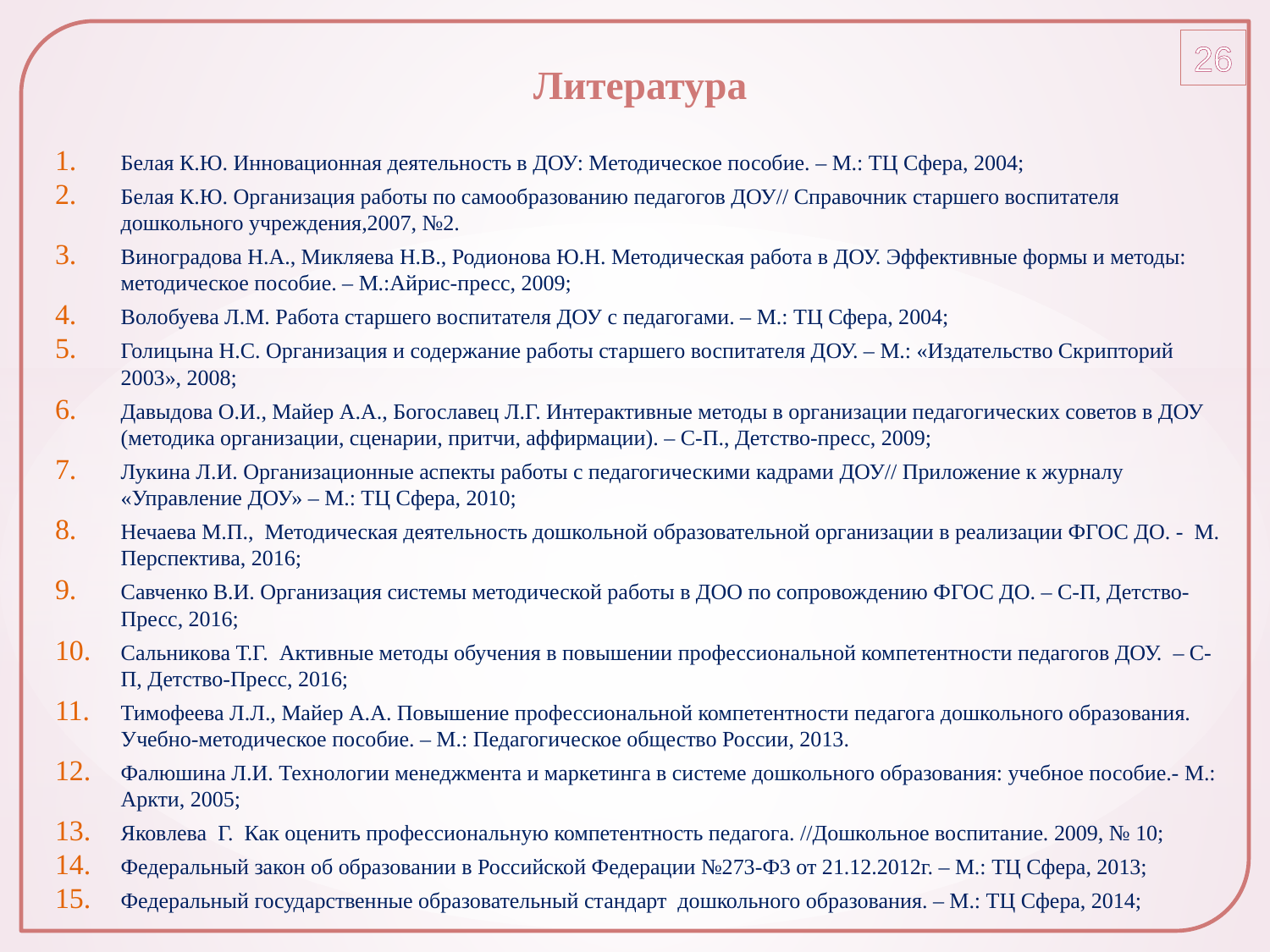

26
Литература

Белая К.Ю. Инновационная деятельность в ДОУ: Методическое пособие. – М.: ТЦ Сфера, 2004;
Белая К.Ю. Организация работы по самообразованию педагогов ДОУ// Справочник старшего воспитателя дошкольного учреждения,2007, №2.
Виноградова Н.А., Микляева Н.В., Родионова Ю.Н. Методическая работа в ДОУ. Эффективные формы и методы: методическое пособие. – М.:Айрис-пресс, 2009;
Волобуева Л.М. Работа старшего воспитателя ДОУ с педагогами. – М.: ТЦ Сфера, 2004;
Голицына Н.С. Организация и содержание работы старшего воспитателя ДОУ. – М.: «Издательство Скрипторий 2003», 2008;
Давыдова О.И., Майер А.А., Богославец Л.Г. Интерактивные методы в организации педагогических советов в ДОУ (методика организации, сценарии, притчи, аффирмации). – С-П., Детство-пресс, 2009;
Лукина Л.И. Организационные аспекты работы с педагогическими кадрами ДОУ// Приложение к журналу «Управление ДОУ» – М.: ТЦ Сфера, 2010;
Нечаева М.П.,  Методическая деятельность дошкольной образовательной организации в реализации ФГОС ДО. -  М. Перспектива, 2016;
Савченко В.И. Организация системы методической работы в ДОО по сопровождению ФГОС ДО. – С-П, Детство-Пресс, 2016;
Сальникова Т.Г.  Активные методы обучения в повышении профессиональной компетентности педагогов ДОУ.  – С-П, Детство-Пресс, 2016;
Тимофеева Л.Л., Майер А.А. Повышение профессиональной компетентности педагога дошкольного образования. Учебно-методическое пособие. – М.: Педагогическое общество России, 2013.
Фалюшина Л.И. Технологии менеджмента и маркетинга в системе дошкольного образования: учебное пособие.- М.: Аркти, 2005;
Яковлева  Г.  Как оценить профессиональную компетентность педагога. //Дошкольное воспитание. 2009, № 10;
Федеральный закон об образовании в Российской Федерации №273-Ф3 от 21.12.2012г. – М.: ТЦ Сфера, 2013;
Федеральный государственные образовательный стандарт  дошкольного образования. – М.: ТЦ Сфера, 2014;